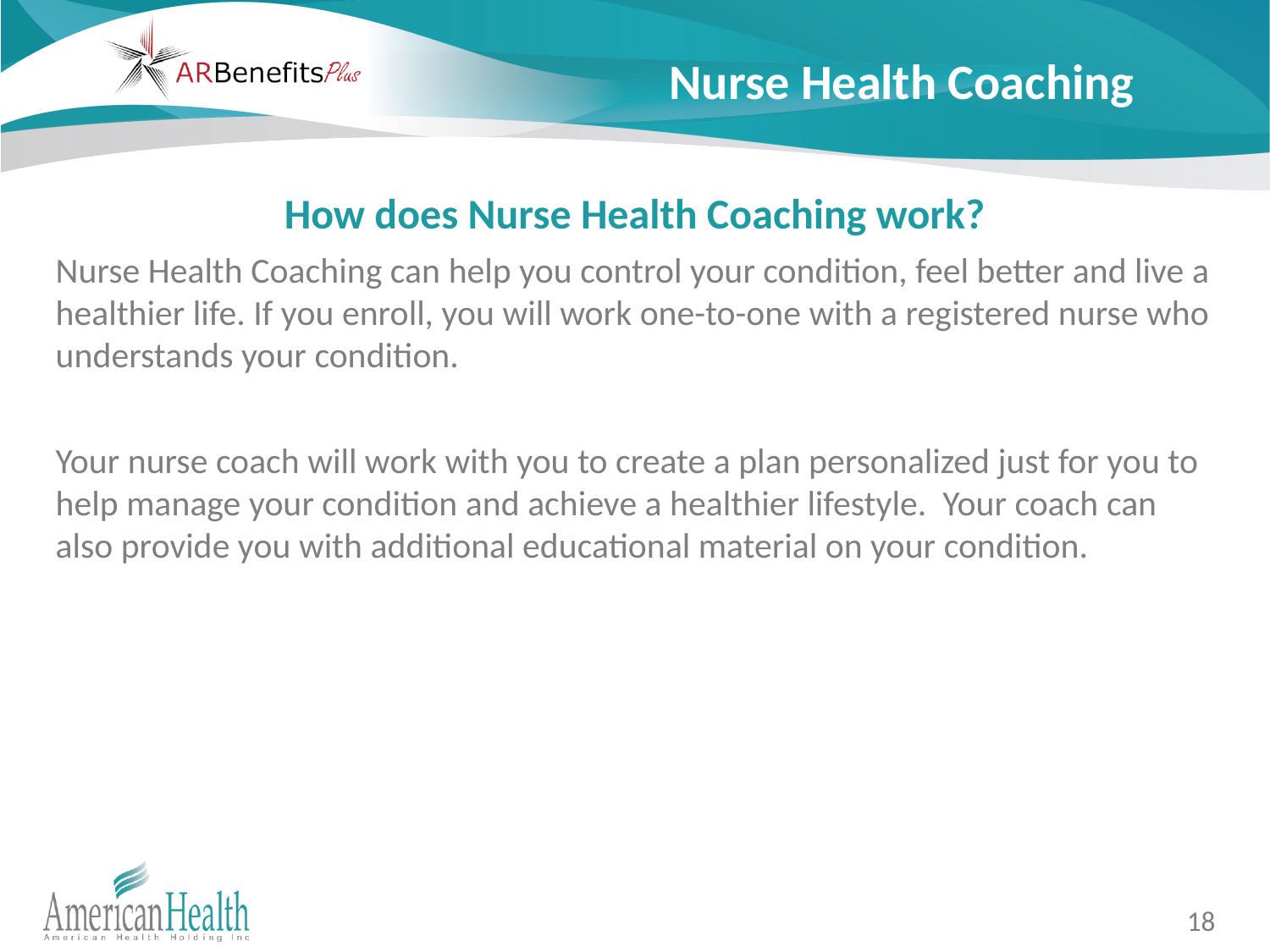

# Nurse Health Coaching
How does Nurse Health Coaching work?
Nurse Health Coaching can help you control your condition, feel better and live a healthier life. If you enroll, you will work one-to-one with a registered nurse who understands your condition.

Your nurse coach will work with you to create a plan personalized just for you to help manage your condition and achieve a healthier lifestyle.  Your coach can also provide you with additional educational material on your condition.